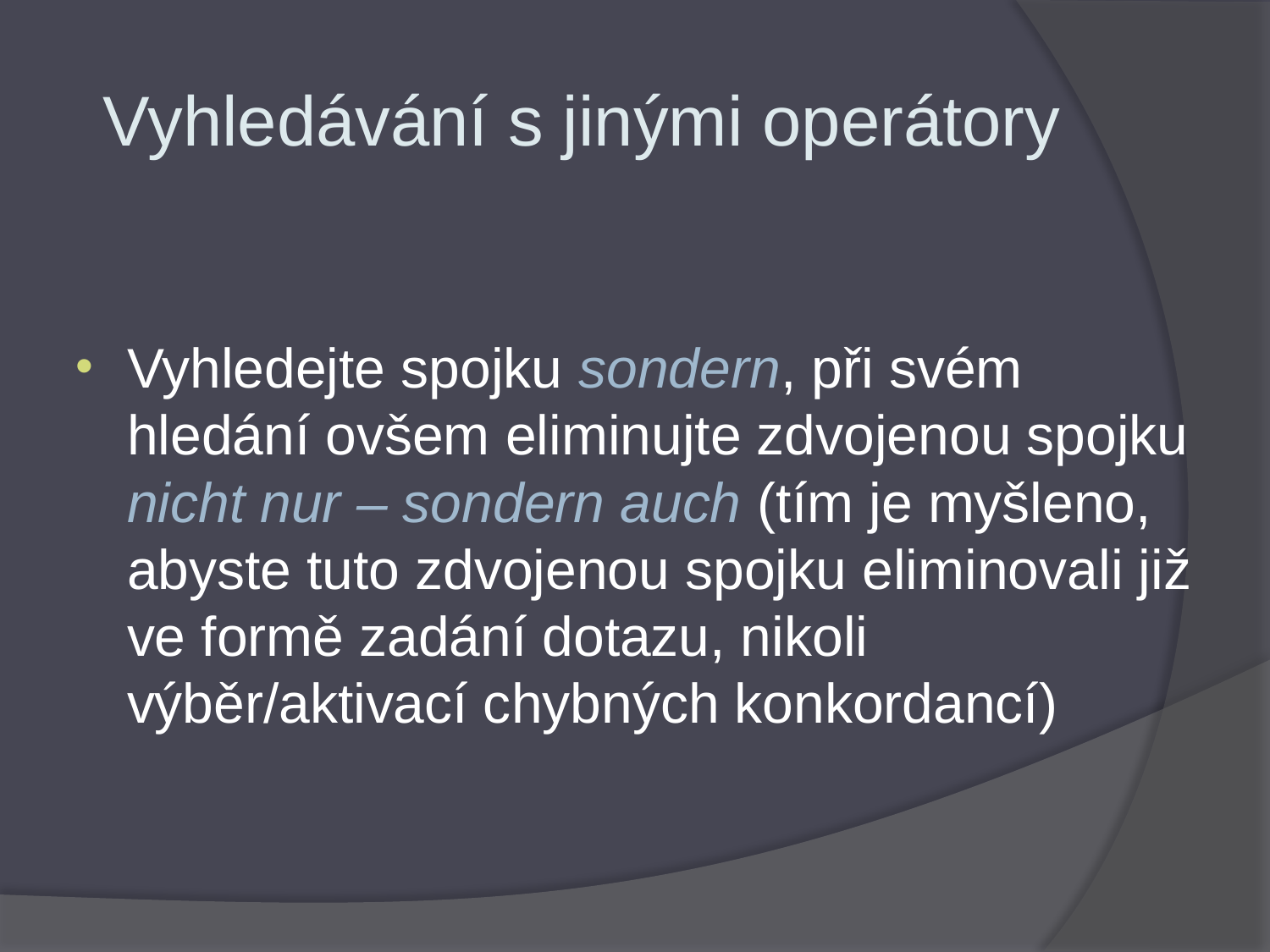

# Vyhledávání s jinými operátory
Vyhledejte spojku sondern, při svém hledání ovšem eliminujte zdvojenou spojku nicht nur – sondern auch (tím je myšleno, abyste tuto zdvojenou spojku eliminovali již ve formě zadání dotazu, nikoli výběr/aktivací chybných konkordancí)